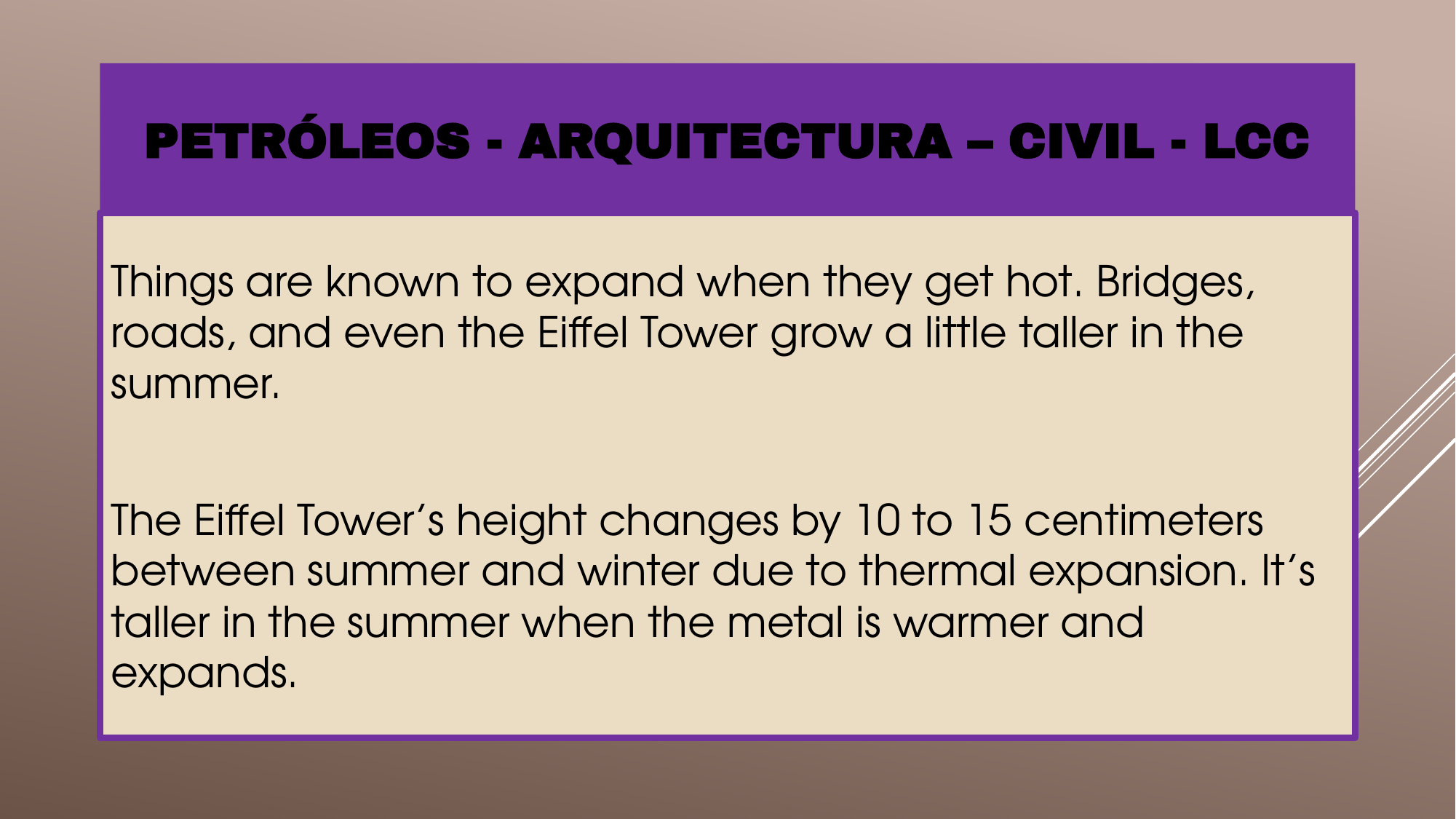

# Petróleos - Arquitectura – Civil - LCC
Things are known to expand when they get hot. Bridges, roads, and even the Eiffel Tower grow a little taller in the summer.

The Eiffel Tower’s height changes by 10 to 15 centimeters between summer and winter due to thermal expansion. It’s taller in the summer when the metal is warmer and expands.